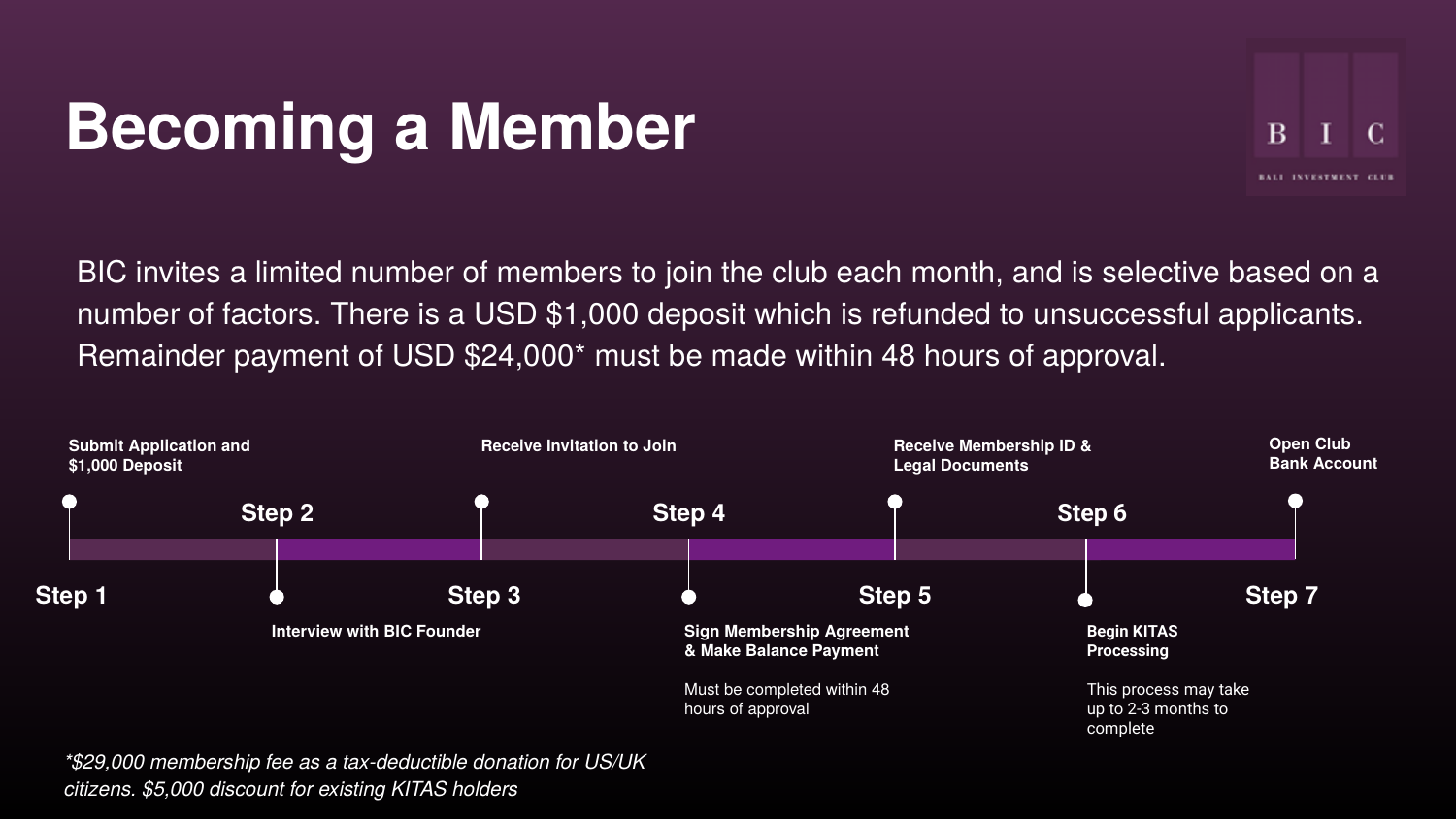

# Becoming a Member
BIC invites a limited number of members to join the club each month, and is selective based on a number of factors. There is a USD $1,000 deposit which is refunded to unsuccessful applicants. Remainder payment of USD $24,000* must be made within 48 hours of approval.

Open Club
Bank Account

Submit Application and
$1,000 Deposit

Step 1

Receive Invitation to Join

Step 3

Receive Membership ID & Legal Documents

Step 5
Step 2

Interview with BIC Founder

Step 4

Sign Membership Agreement & Make Balance Payment

Must be completed within 48 hours of approval
Step 6

Begin KITAS Processing

This process may take up to 2-3 months to complete

Step 7

*$29,000 membership fee as a tax-deductible donation for US/UK citizens. $5,000 discount for existing KITAS holders